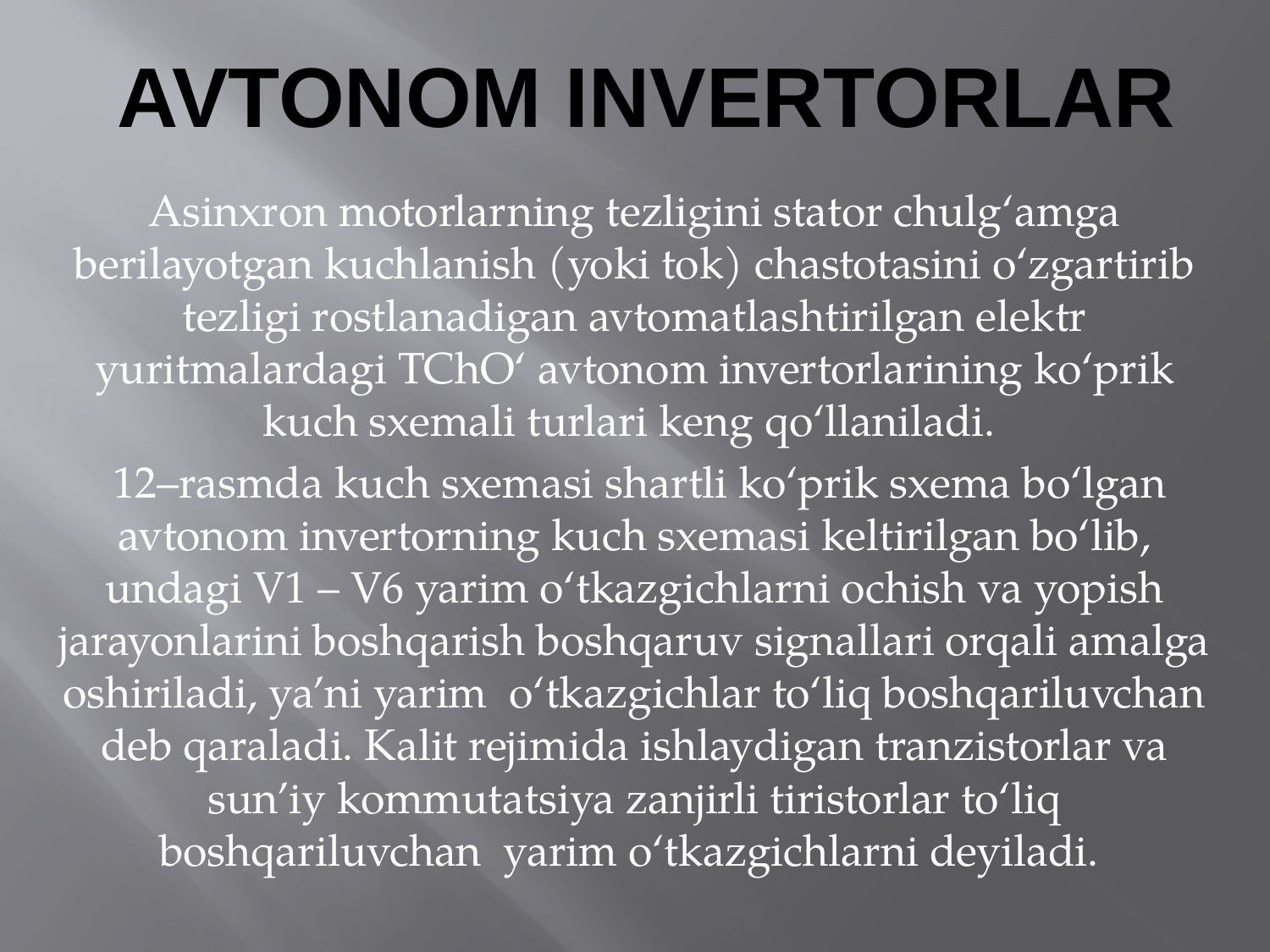

# Avtonom invertorlar
Asinxron motorlarning tezligini stator chulg‘amga berilayotgan kuchlanish (yoki tok) chastotasini o‘zgartirib tezligi rostlanadigan avtomatlashtirilgan elektr yuritmalardagi TChO‘ avtonom invertorlarining ko‘prik kuch sxemali turlari keng qo‘llaniladi.
 12–rasmda kuch sxemasi shartli ko‘prik sxema bo‘lgan avtonom invertorning kuch sxemasi keltirilgan bo‘lib, undagi V1 – V6 yarim o‘tkazgichlarni ochish va yopish jarayonlarini boshqarish boshqaruv signallari orqali amalga oshiriladi, ya’ni yarim  o‘tkazgichlar to‘liq boshqariluvchan deb qaraladi. Kalit rejimida ishlaydigan tranzistorlar va sun’iy kommutatsiya zanjirli tiristorlar to‘liq boshqariluvchan  yarim o‘tkazgichlarni deyiladi.